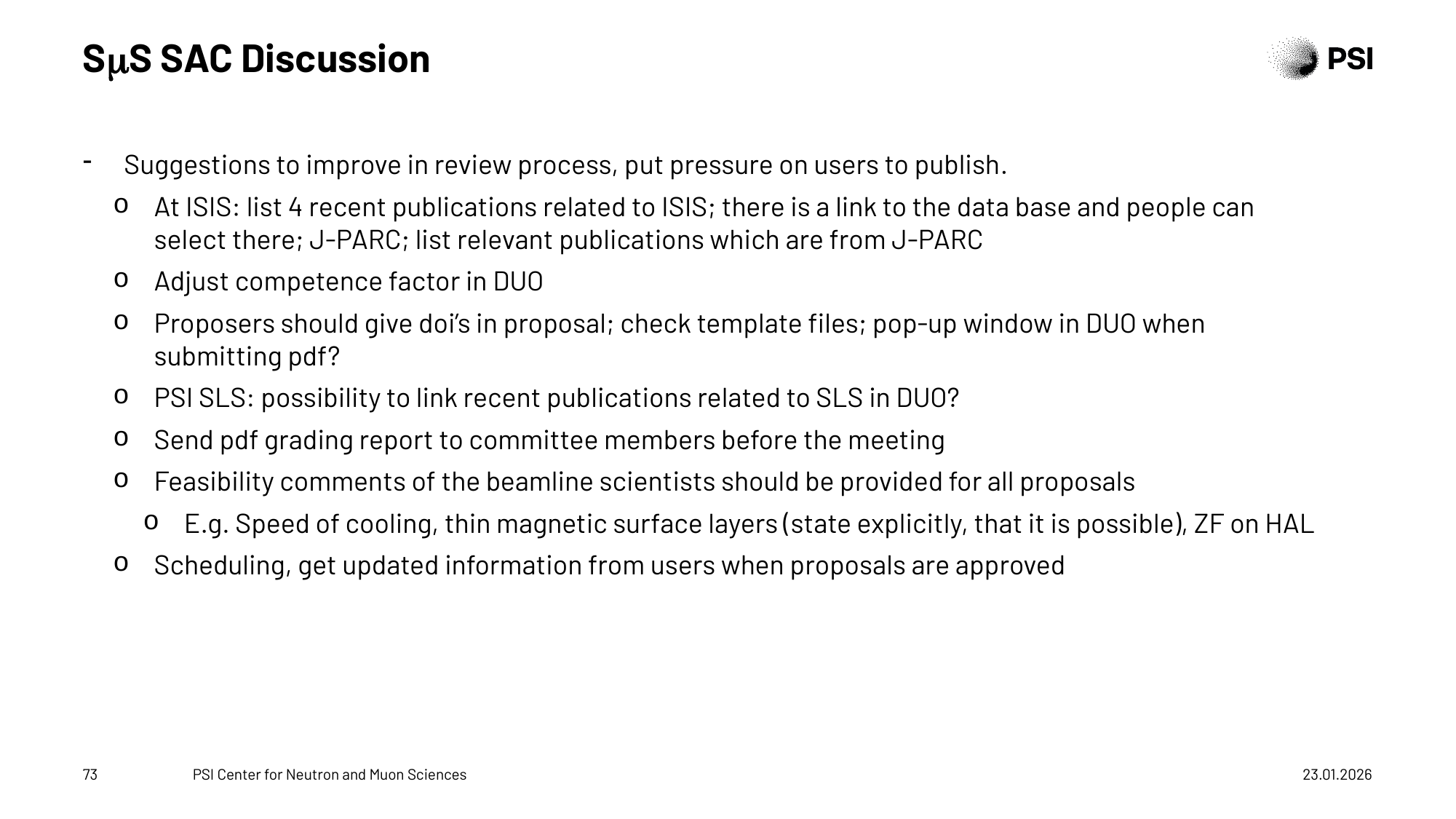

# SμS SAC Discussion
Suggestions to improve in review process, put pressure on users to publish.
At ISIS: list 4 recent publications related to ISIS; there is a link to the data base and people can select there; J-PARC; list relevant publications which are from J-PARC
Adjust competence factor in DUO
Proposers should give doi’s in proposal; check template files; pop-up window in DUO when submitting pdf?
PSI SLS: possibility to link recent publications related to SLS in DUO?
Send pdf grading report to committee members before the meeting
Feasibility comments of the beamline scientists should be provided for all proposals
E.g. Speed of cooling, thin magnetic surface layers (state explicitly, that it is possible), ZF on HAL
Scheduling, get updated information from users when proposals are approved

73
PSI Center for Neutron and Muon Sciences
23.01.2026